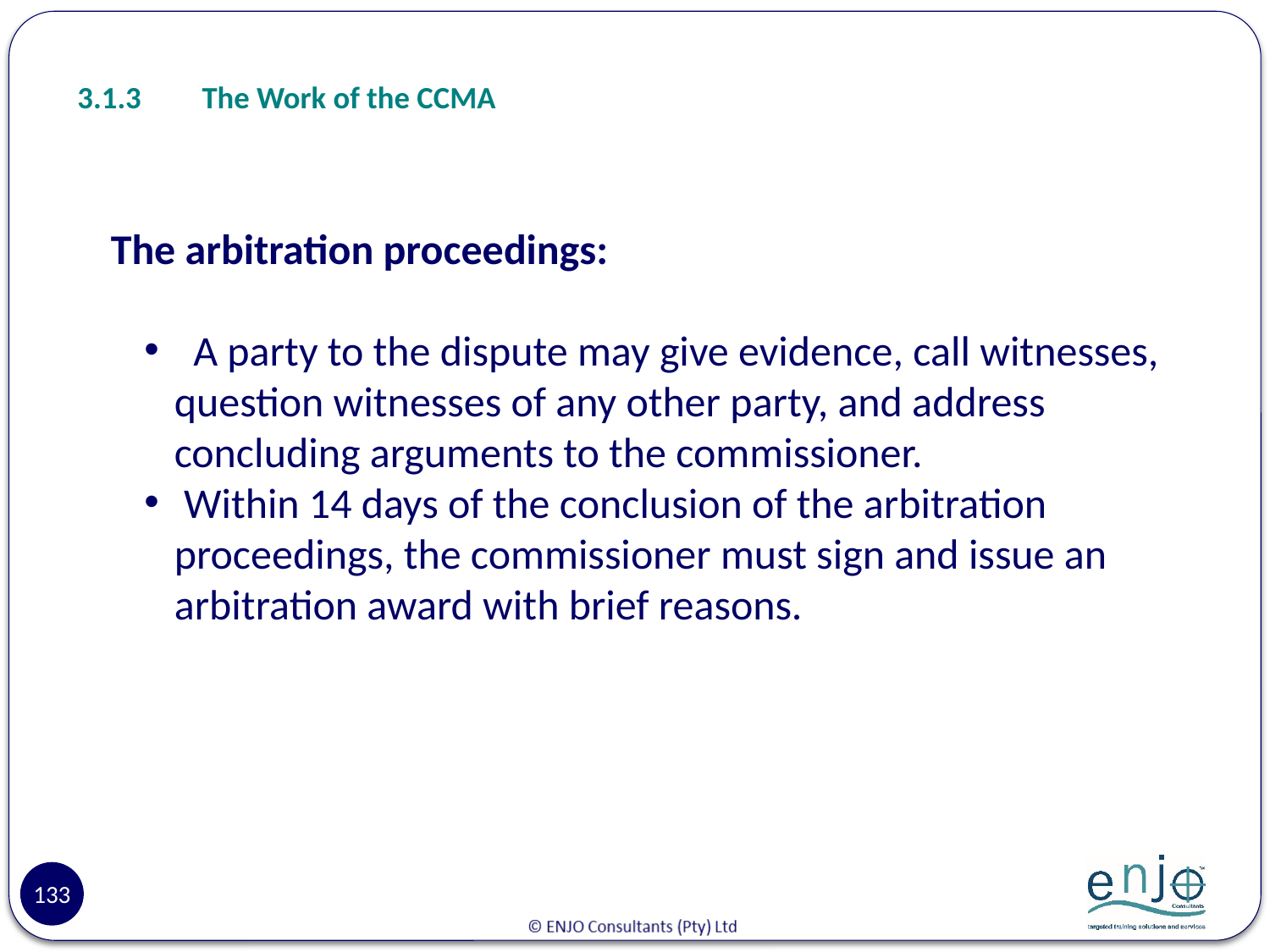

# 3.1.3	The Work of the CCMA
The arbitration proceedings:

  A party to the dispute may give evidence, call witnesses, question witnesses of any other party, and address concluding arguments to the commissioner.
 Within 14 days of the conclusion of the arbitration proceedings, the commissioner must sign and issue an arbitration award with brief reasons.

133